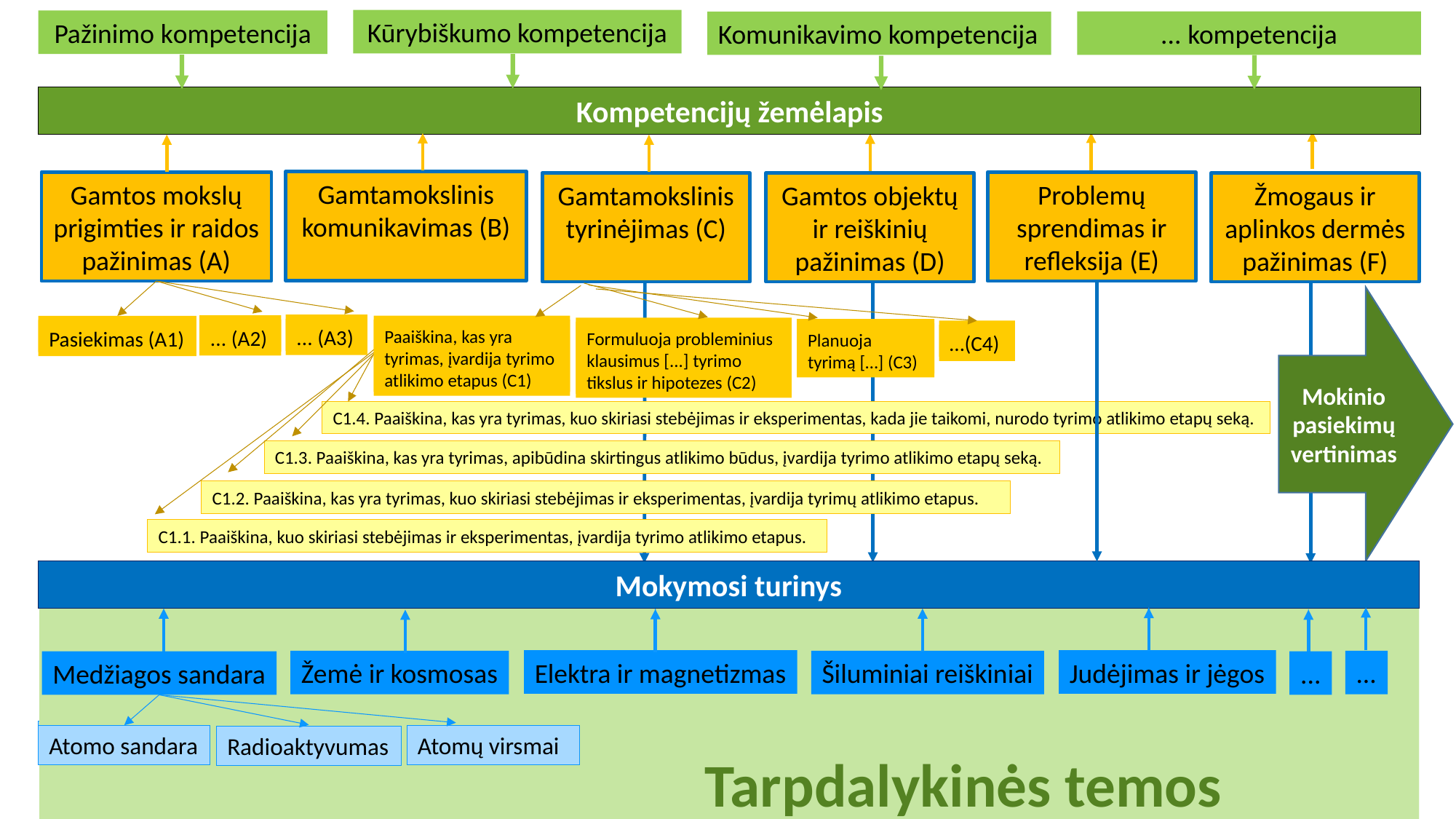

Kūrybiškumo kompetencija
Pažinimo kompetencija
... kompetencija
Komunikavimo kompetencija
Kompetencijų žemėlapis
Problemų sprendimas ir refleksija (E)
Gamtos objektų ir reiškinių pažinimas (D)
Žmogaus ir aplinkos dermės pažinimas (F)
... (A3)
... (A2)
Paaiškina, kas yra tyrimas, įvardija tyrimo atlikimo etapus (C1)
Pasiekimas (A1)
Formuluoja probleminius klausimus [...] tyrimo tikslus ir hipotezes (C2)
Planuoja tyrimą […] (C3)
…(C4)

						Tarpdalykinės temos
Elektra ir magnetizmas
Judėjimas ir jėgos
Žemė ir kosmosas
Šiluminiai reiškiniai
...
Medžiagos sandara
...
Atomo sandara
Atomų virsmai
Radioaktyvumas
Gamtamokslinis komunikavimas (B)

Gamtos mokslų prigimties ir raidos pažinimas (A)
Gamtamokslinis tyrinėjimas (C)

Mokinio
pasiekimų vertinimas
... (A3)
... (A2)
Paaiškina, kas yra tyrimas, įvardija tyrimo atlikimo etapus (C1)
Pasiekimas (A1)
Formuluoja probleminius klausimus [...] tyrimo tikslus ir hipotezes (C2)
Planuoja tyrimą […] (C3)
…(C4)
C1.4. Paaiškina, kas yra tyrimas, kuo skiriasi stebėjimas ir eksperimentas, kada jie taikomi, nurodo tyrimo atlikimo etapų seką.
C1.3. Paaiškina, kas yra tyrimas, apibūdina skirtingus atlikimo būdus, įvardija tyrimo atlikimo etapų seką.
C1.2. Paaiškina, kas yra tyrimas, kuo skiriasi stebėjimas ir eksperimentas, įvardija tyrimų atlikimo etapus.
C1.1. Paaiškina, kuo skiriasi stebėjimas ir eksperimentas, įvardija tyrimo atlikimo etapus.
Mokymosi turinys

						Tarpdalykinės temos
Elektra ir magnetizmas
Judėjimas ir jėgos
Žemė ir kosmosas
Šiluminiai reiškiniai
...
Medžiagos sandara
...
Atomo sandara
Atomų virsmai
Radioaktyvumas